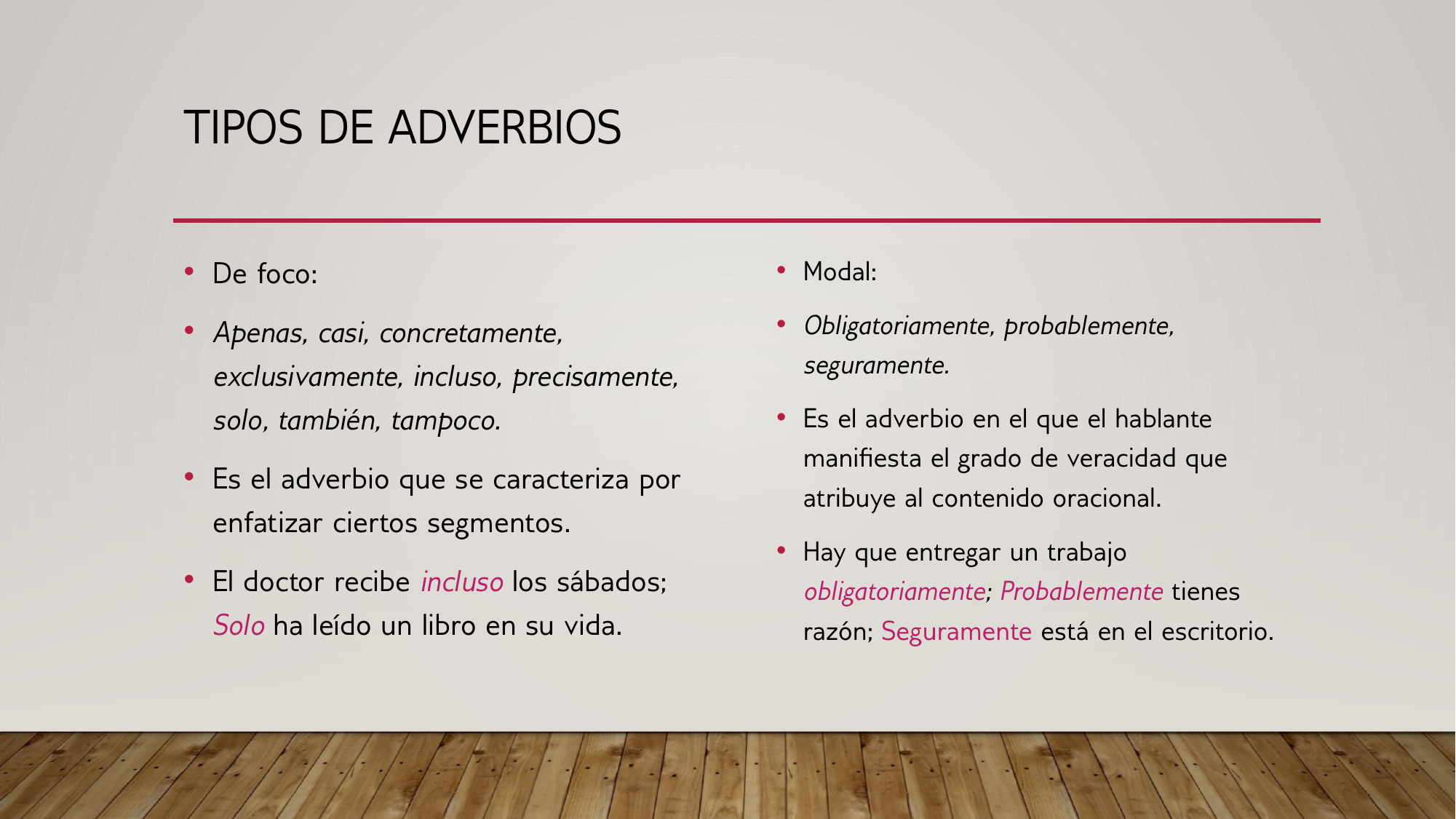

# Tipos de adverbios
De foco:
Apenas, casi, concretamente, exclusivamente, incluso, precisamente, solo, también, tampoco.
Es el adverbio que se caracteriza por enfatizar ciertos segmentos.
El doctor recibe incluso los sábados; Solo ha leído un libro en su vida.
Modal:
Obligatoriamente, probablemente, seguramente.
Es el adverbio en el que el hablante manifiesta el grado de veracidad que atribuye al contenido oracional.
Hay que entregar un trabajo obligatoriamente; Probablemente tienes razón; Seguramente está en el escritorio.